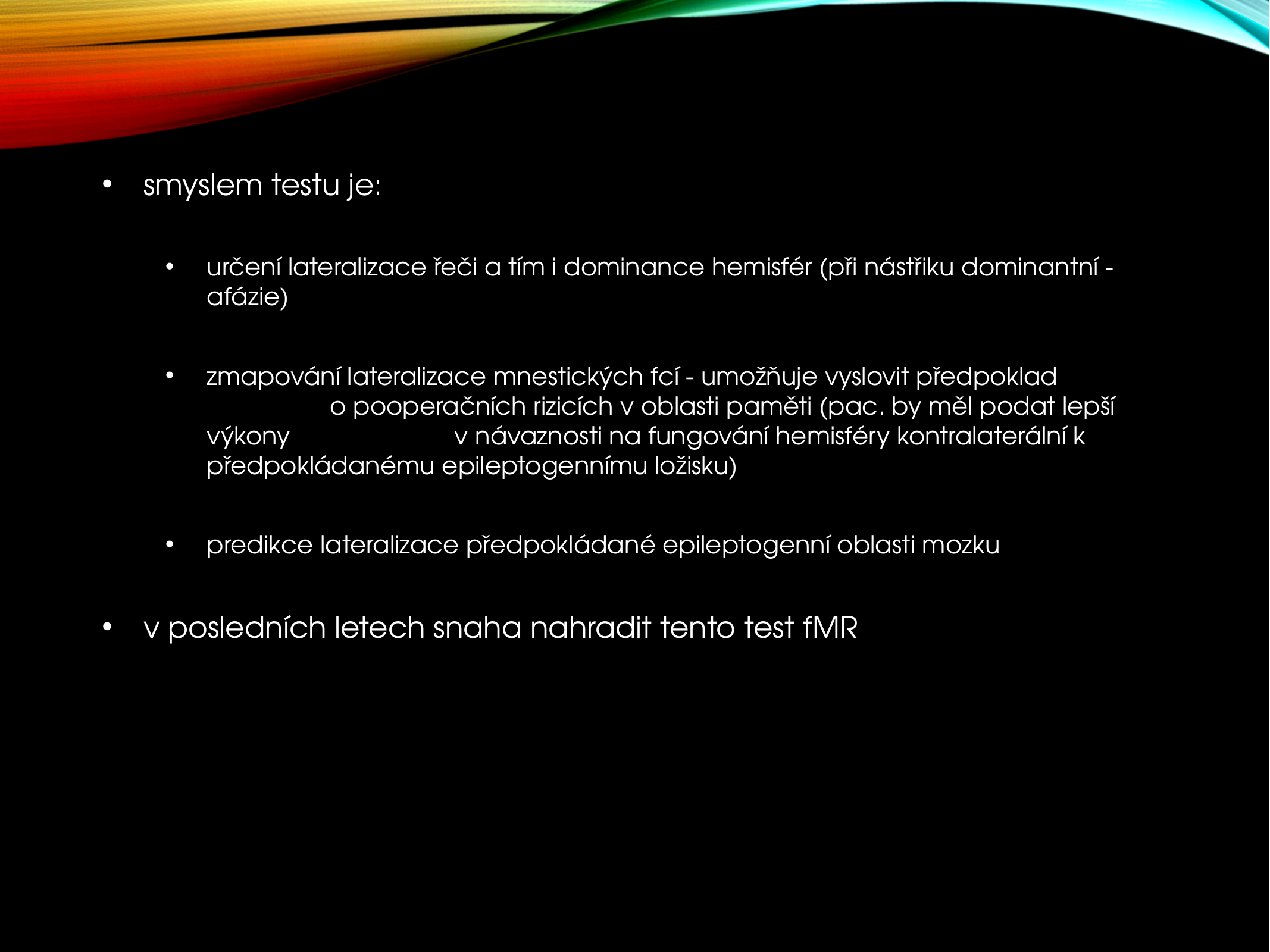

smyslem testu je:
určení lateralizace řeči a tím i dominance hemisfér (při nástřiku dominantní - afázie)
zmapování lateralizace mnestických fcí - umožňuje vyslovit předpoklad                                       o pooperačních rizicích v oblasti paměti (pac. by měl podat lepší výkony                        v návaznosti na fungování hemisféry kontralaterální k předpokládanému epileptogennímu ložisku)
predikce lateralizace předpokládané epileptogenní oblasti mozku
v posledních letech snaha nahradit tento test fMR